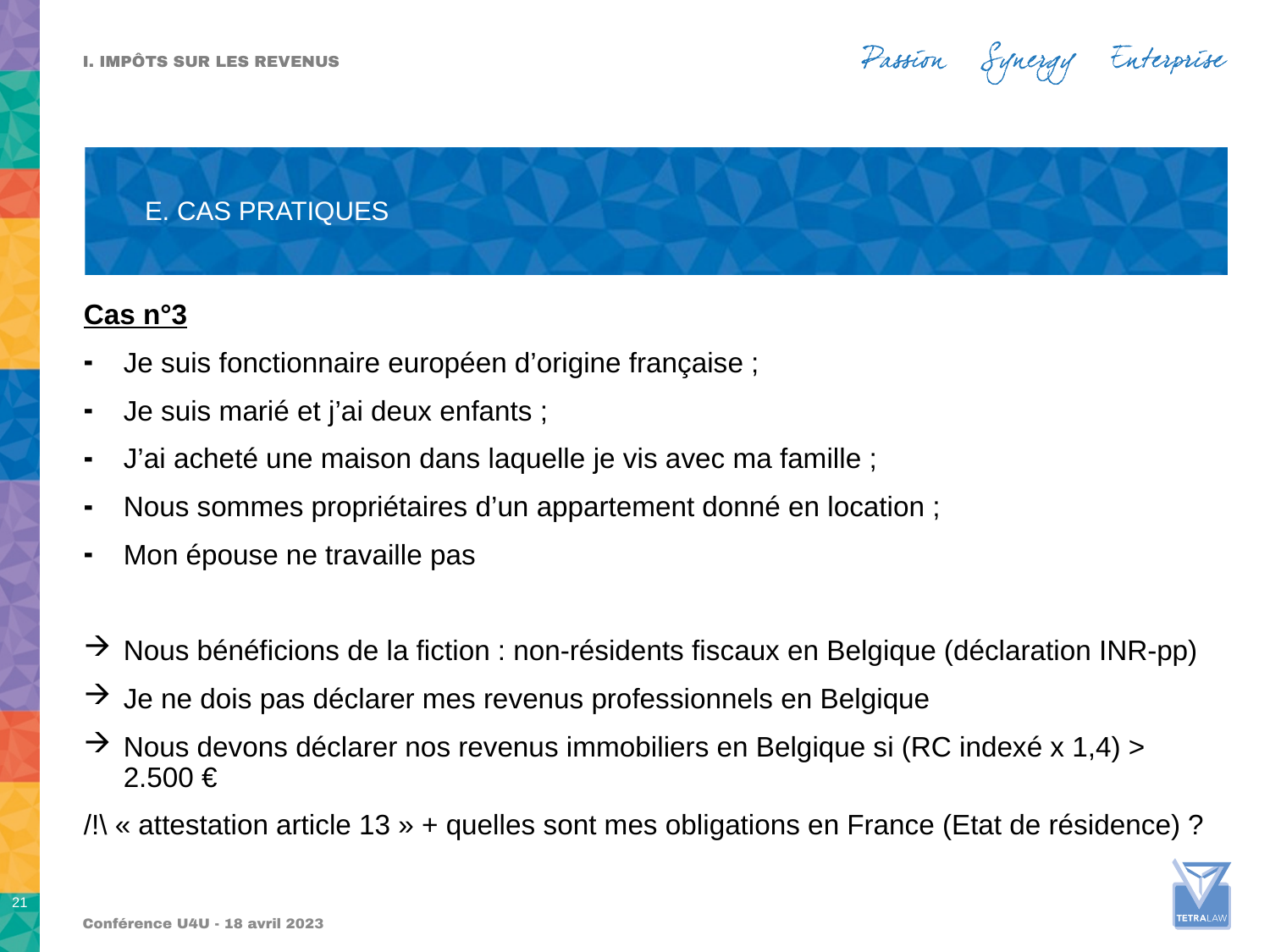

i. Impôts sur les revenus
# E. Cas pratiques
Cas n°3
Je suis fonctionnaire européen d’origine française ;
Je suis marié et j’ai deux enfants ;
J’ai acheté une maison dans laquelle je vis avec ma famille ;
Nous sommes propriétaires d’un appartement donné en location ;
Mon épouse ne travaille pas

Nous bénéficions de la fiction : non-résidents fiscaux en Belgique (déclaration INR-pp)
Je ne dois pas déclarer mes revenus professionnels en Belgique
Nous devons déclarer nos revenus immobiliers en Belgique si (RC indexé x 1,4) > 2.500 €
/!\ « attestation article 13 » + quelles sont mes obligations en France (Etat de résidence) ?

21
Conférence U4U - 18 avril 2023